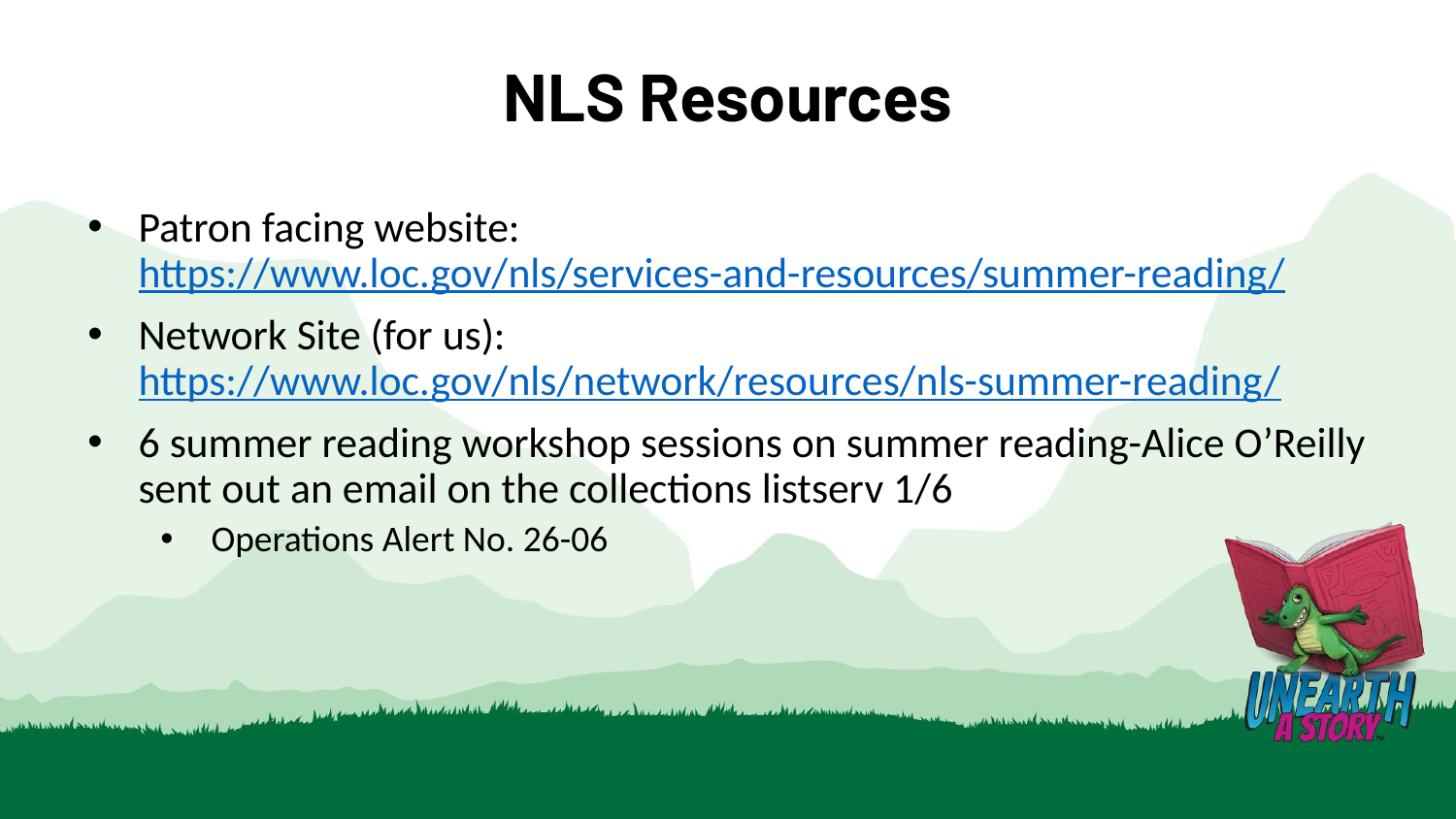

# NLS Resources
Patron facing website: https://www.loc.gov/nls/services-and-resources/summer-reading/
Network Site (for us): https://www.loc.gov/nls/network/resources/nls-summer-reading/
6 summer reading workshop sessions on summer reading-Alice O’Reilly sent out an email on the collections listserv 1/6
Operations Alert No. 26-06